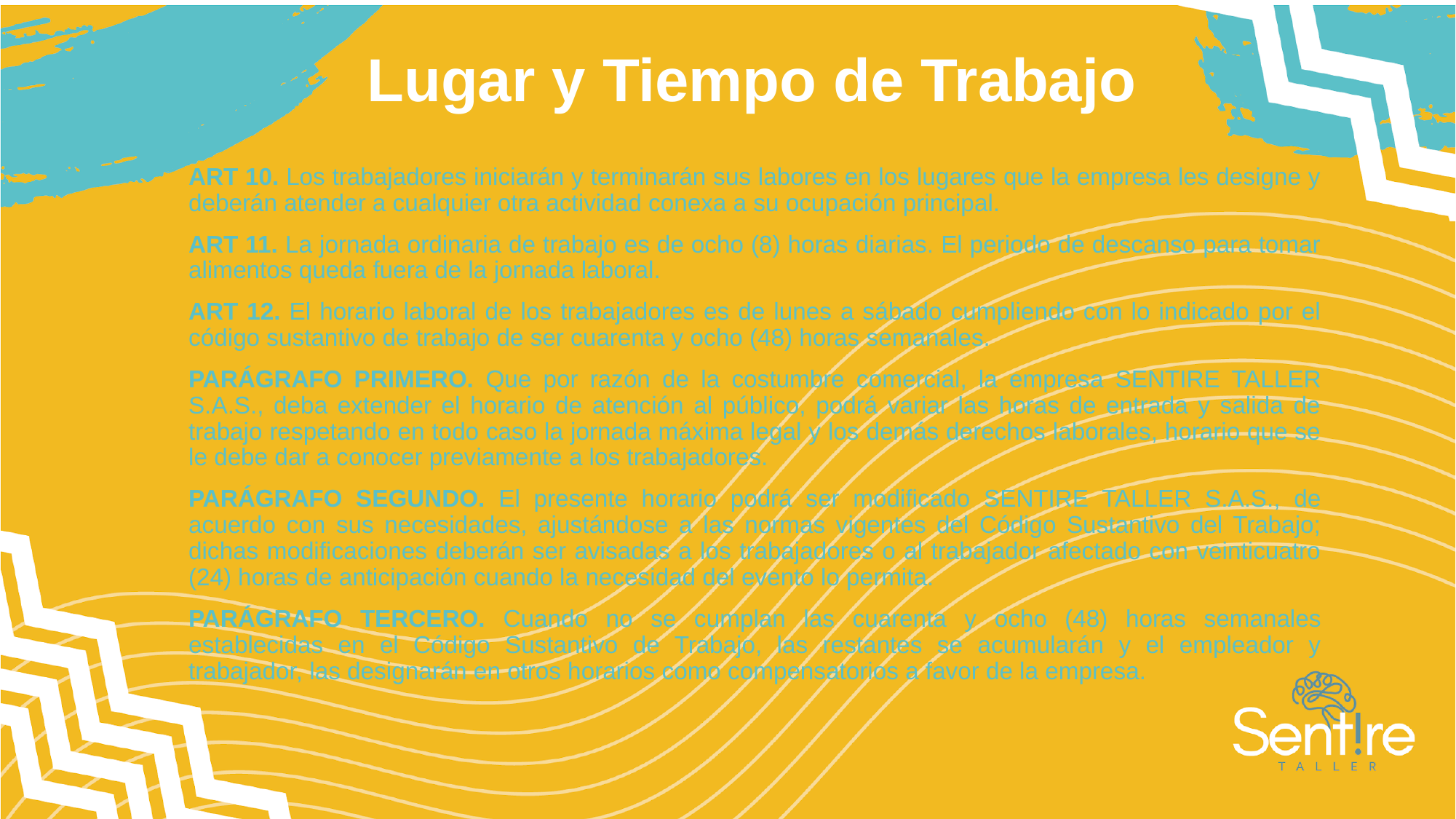

# Lugar y Tiempo de Trabajo

ART 10. Los trabajadores iniciarán y terminarán sus labores en los lugares que la empresa les designe y deberán atender a cualquier otra actividad conexa a su ocupación principal.
ART 11. La jornada ordinaria de trabajo es de ocho (8) horas diarias. El periodo de descanso para tomar alimentos queda fuera de la jornada laboral.
ART 12. El horario laboral de los trabajadores es de lunes a sábado cumpliendo con lo indicado por el código sustantivo de trabajo de ser cuarenta y ocho (48) horas semanales.
PARÁGRAFO PRIMERO. Que por razón de la costumbre comercial, la empresa SENTIRE TALLER S.A.S., deba extender el horario de atención al público, podrá variar las horas de entrada y salida de trabajo respetando en todo caso la jornada máxima legal y los demás derechos laborales, horario que se le debe dar a conocer previamente a los trabajadores.
PARÁGRAFO SEGUNDO. El presente horario podrá ser modificado SENTIRE TALLER S.A.S., de acuerdo con sus necesidades, ajustándose a las normas vigentes del Código Sustantivo del Trabajo; dichas modificaciones deberán ser avisadas a los trabajadores o al trabajador afectado con veinticuatro (24) horas de anticipación cuando la necesidad del evento lo permita.
PARÁGRAFO TERCERO. Cuando no se cumplan las cuarenta y ocho (48) horas semanales establecidas en el Código Sustantivo de Trabajo, las restantes se acumularán y el empleador y trabajador, las designarán en otros horarios como compensatorios a favor de la empresa.